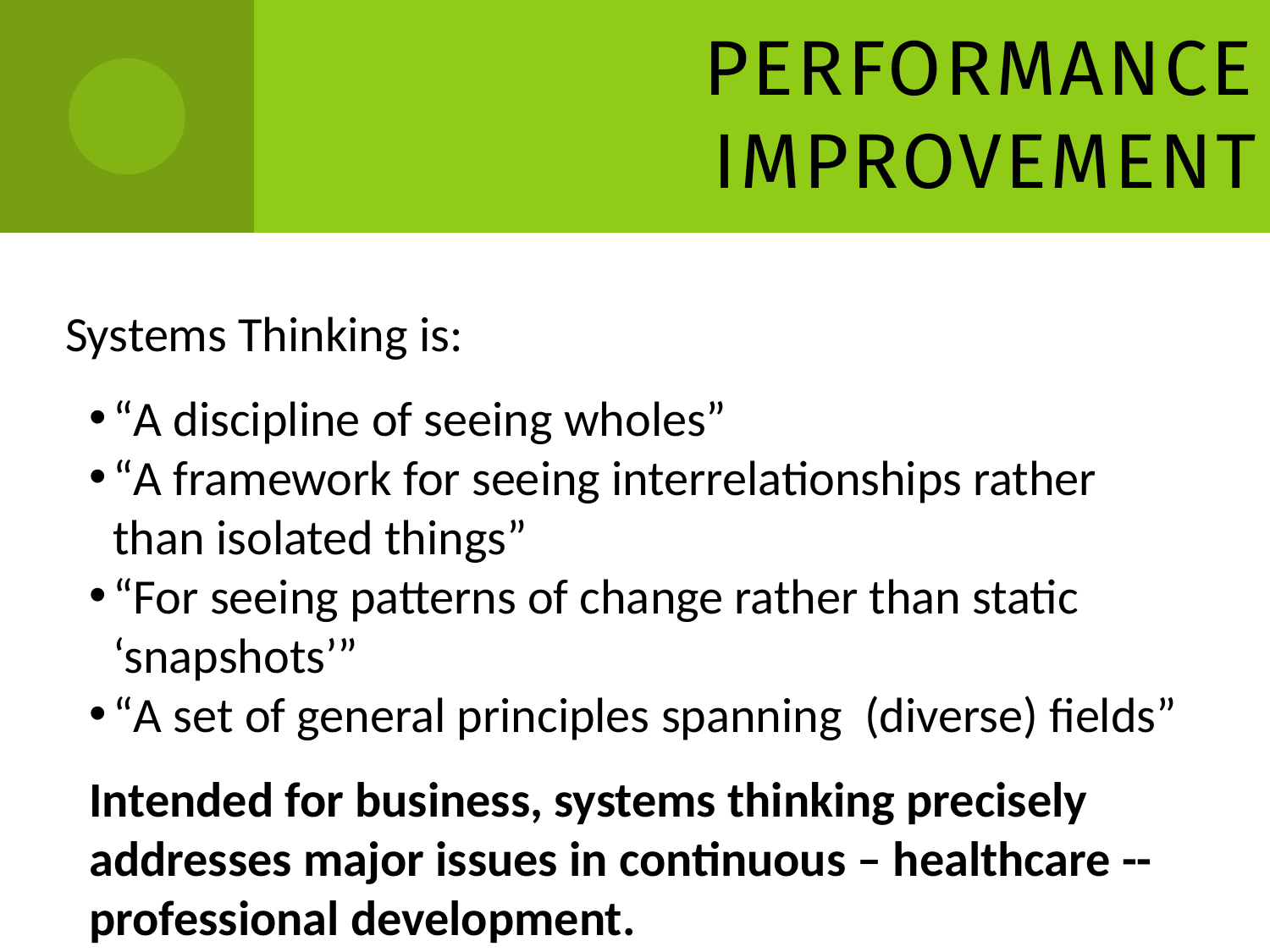

# Performance Improvement
Systems Thinking is:

“A discipline of seeing wholes”
“A framework for seeing interrelationships rather than isolated things”
“For seeing patterns of change rather than static ‘snapshots’”
“A set of general principles spanning  (diverse) fields”

Intended for business, systems thinking precisely
addresses major issues in continuous – healthcare --
professional development.